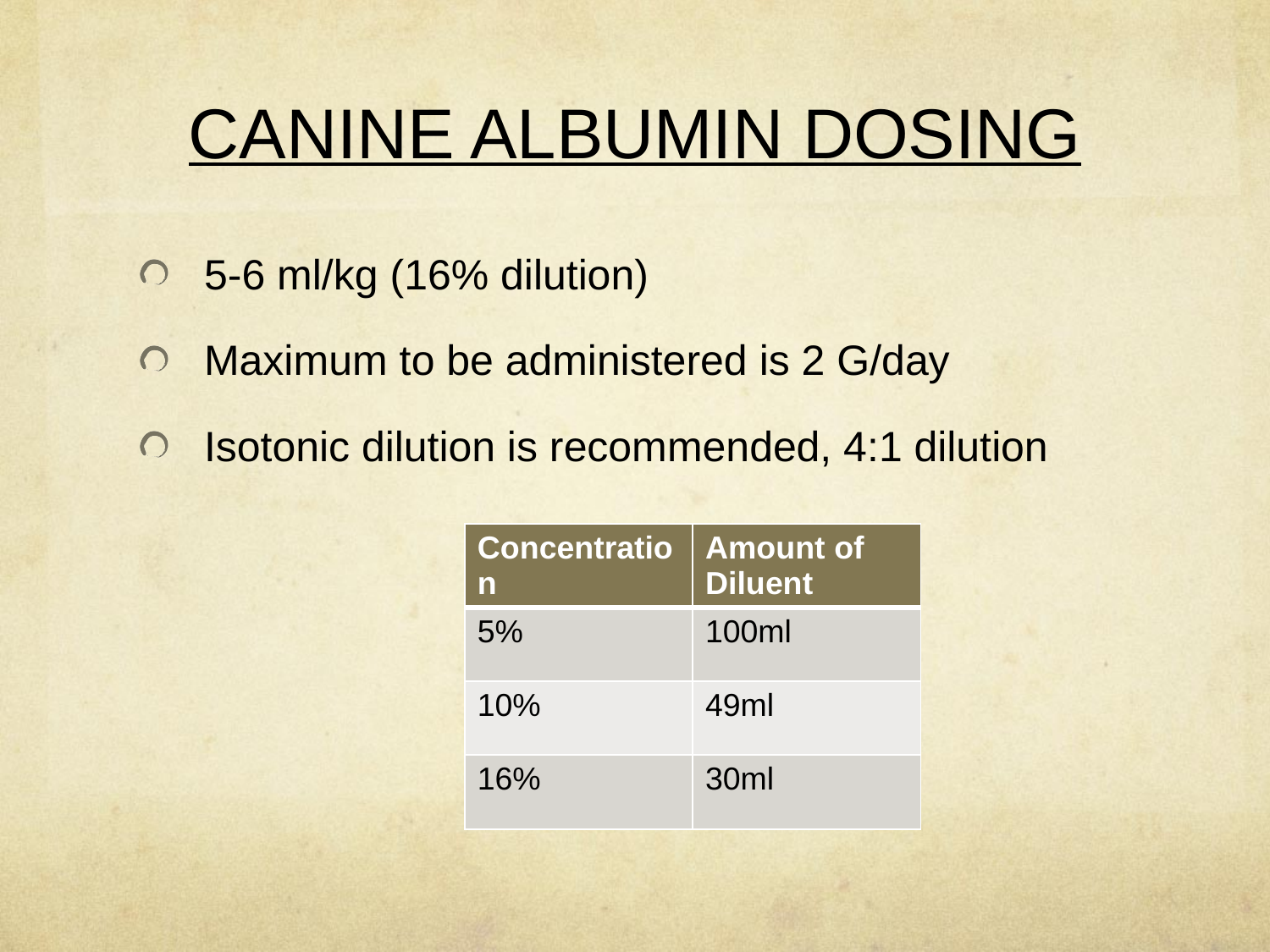

# CANINE ALBUMIN DOSING
5-6 ml/kg (16% dilution)
Maximum to be administered is 2 G/day
Isotonic dilution is recommended, 4:1 dilution
| Concentration | Amount of Diluent |
| --- | --- |
| 5% | 100ml |
| 10% | 49ml |
| 16% | 30ml |